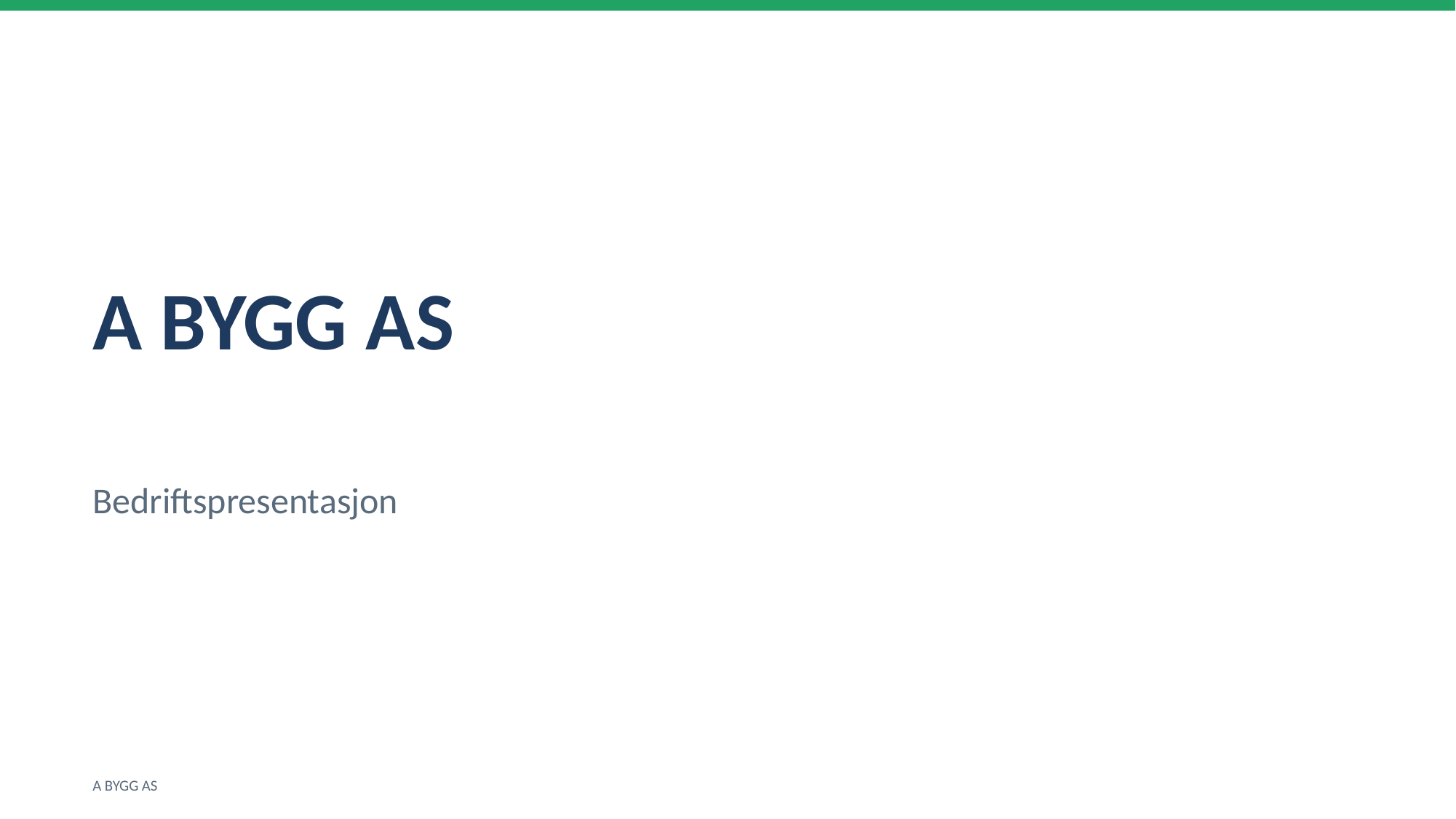

A BYGG AS
Bedriftspresentasjon
A BYGG AS